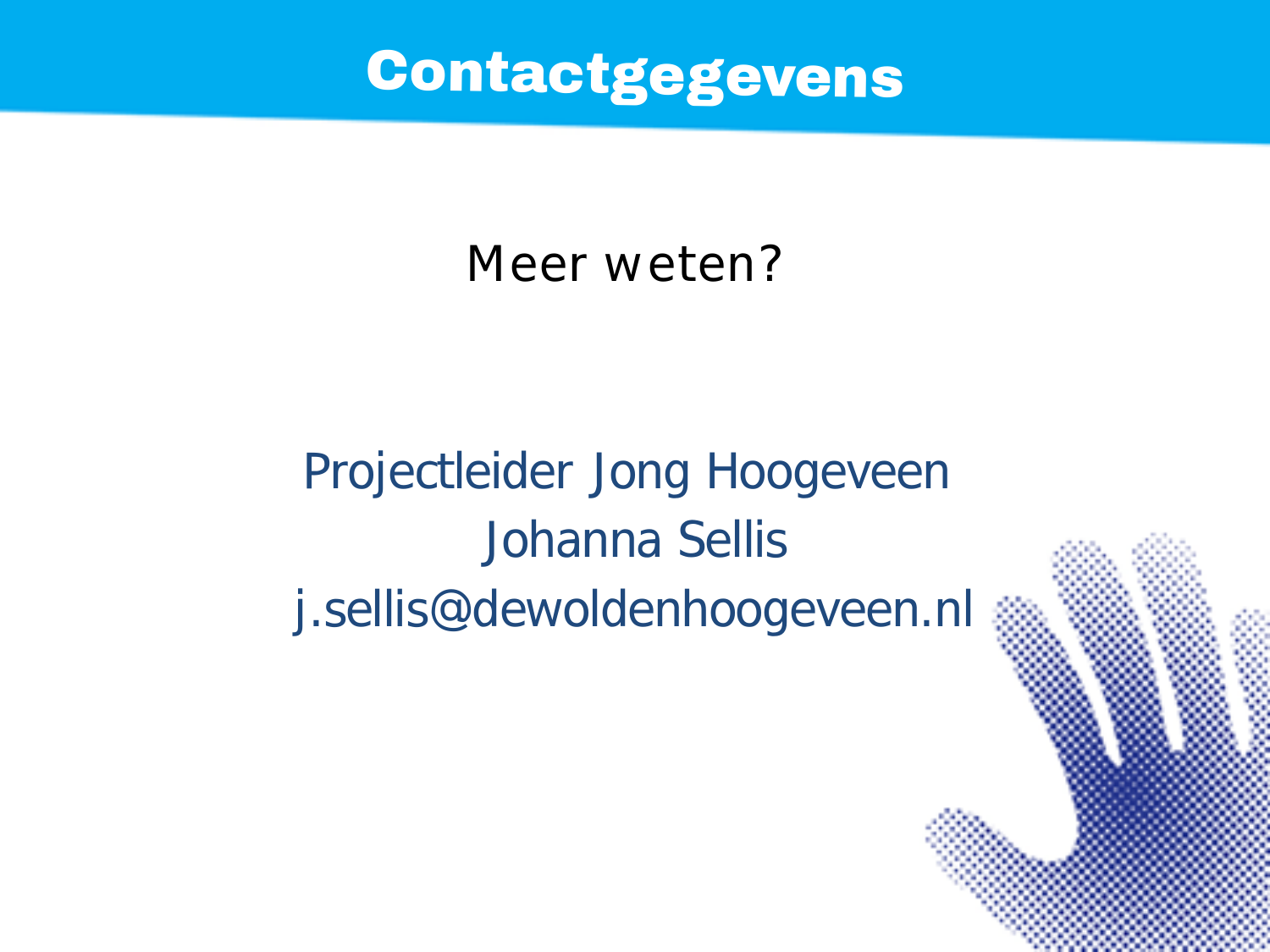

Contactgegevens

Meer weten?

Projectleider Jong Hoogeveen
Johanna Sellis
j.sellis@dewoldenhoogeveen.nl